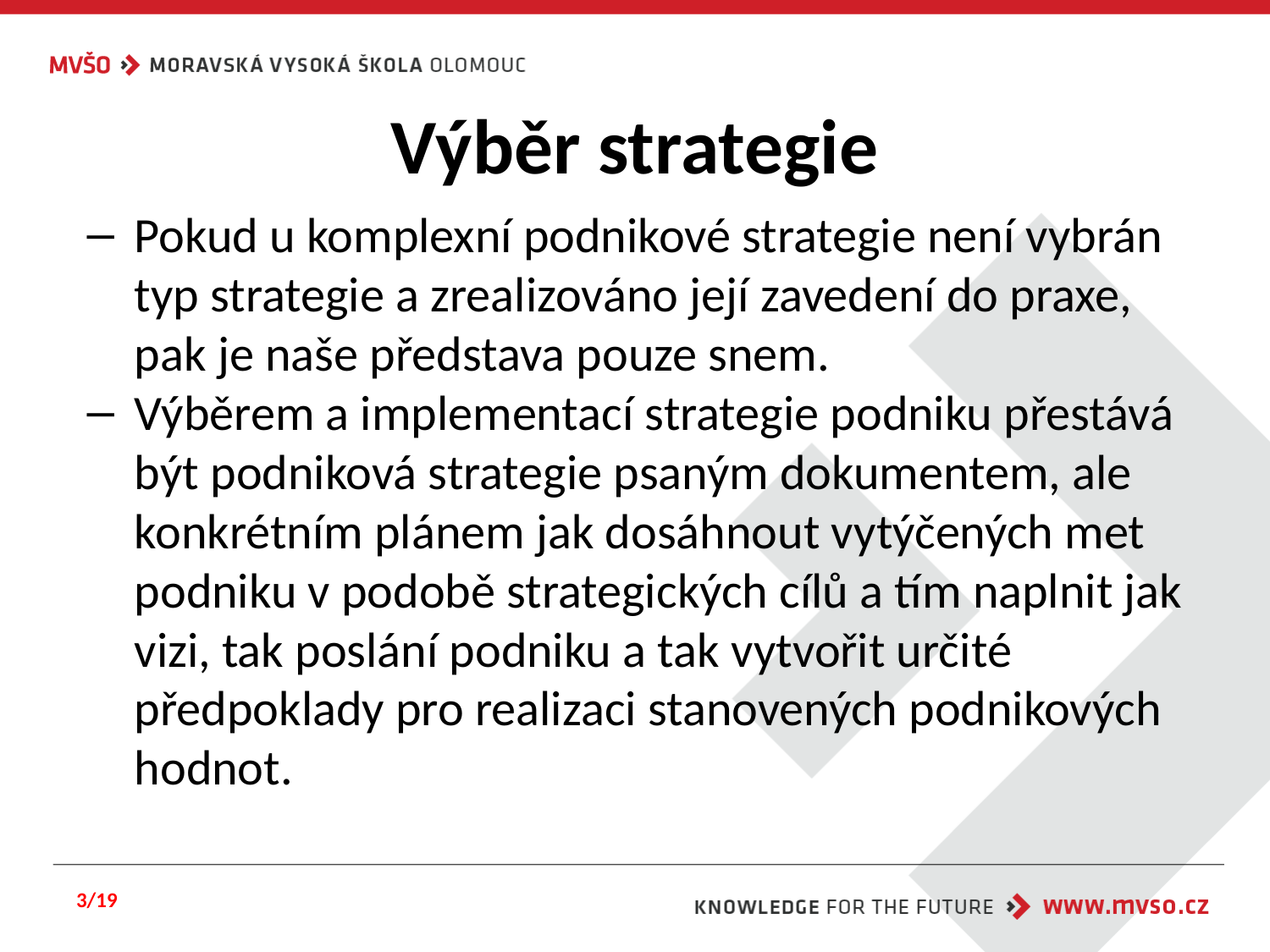

# Výběr strategie
Pokud u komplexní podnikové strategie není vybrán typ strategie a zrealizováno její zavedení do praxe, pak je naše představa pouze snem.
Výběrem a implementací strategie podniku přestává být podniková strategie psaným dokumentem, ale konkrétním plánem jak dosáhnout vytýčených met podniku v podobě strategických cílů a tím naplnit jak vizi, tak poslání podniku a tak vytvořit určité předpoklady pro realizaci stanovených podnikových hodnot.
3/19